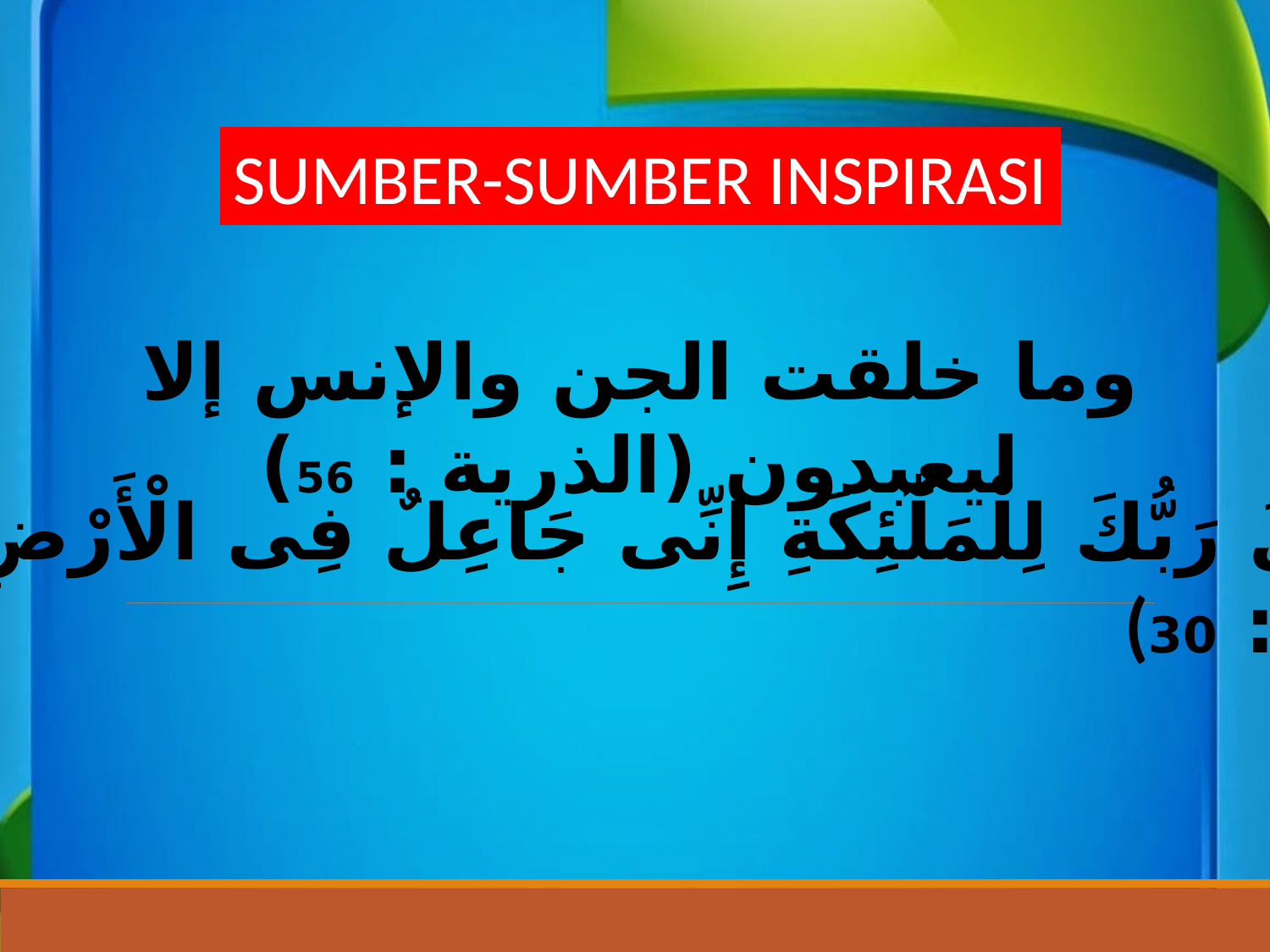

SUMBER-SUMBER INSPIRASI
وما خلقت الجن والإنس إلا ليعبدون (الذرية : 56)

وَإِذْ قَالَ رَبُّكَ لِلْمَلٰٓئِكَةِ إِنِّى جَاعِلٌ فِى الْأَرْضِ خَلِيفَةً
(البقرة : 30)